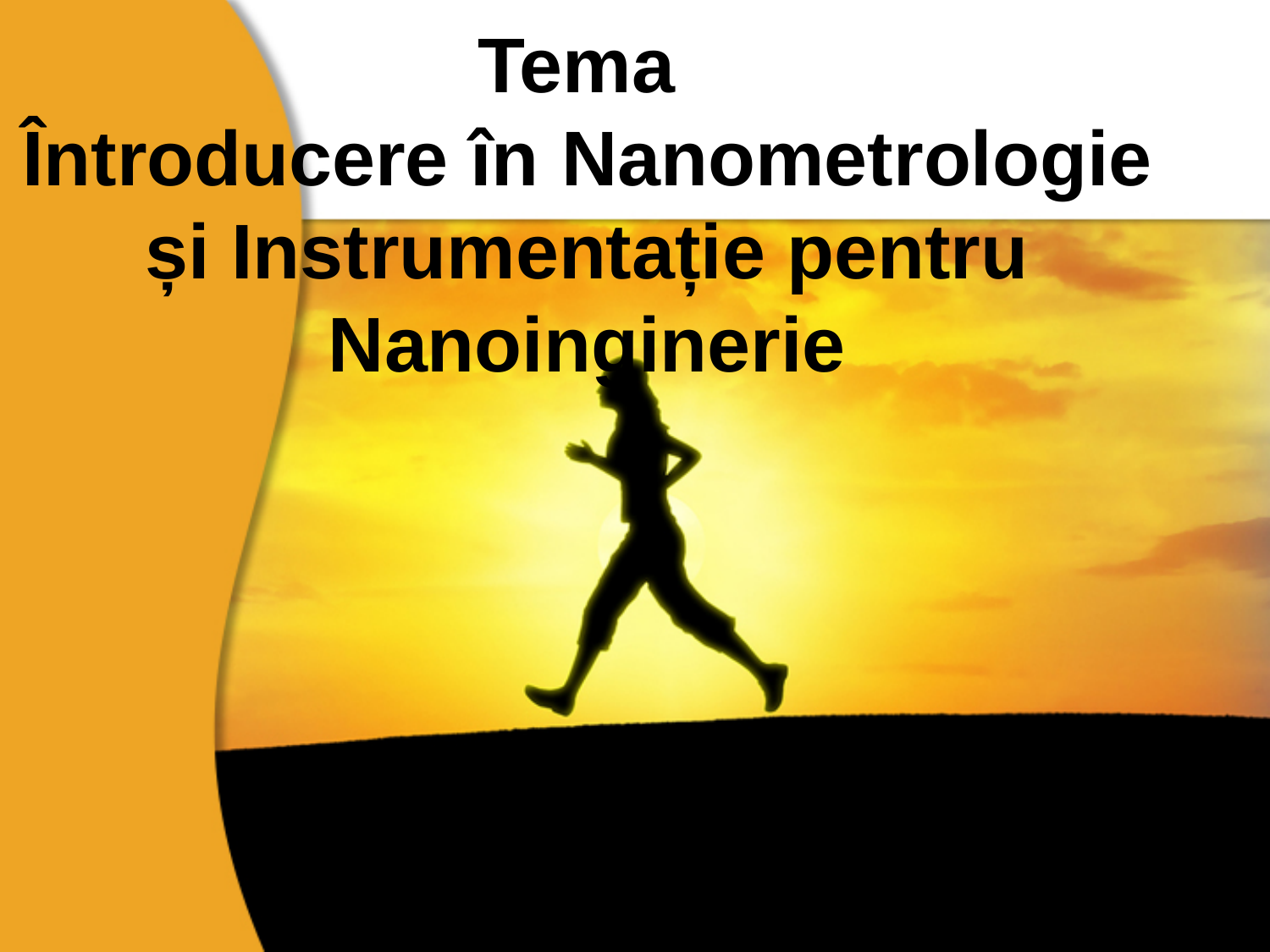

# Tema Întroducere în Nanometrologie și Instrumentație pentru Nanoinginerie
Company Name